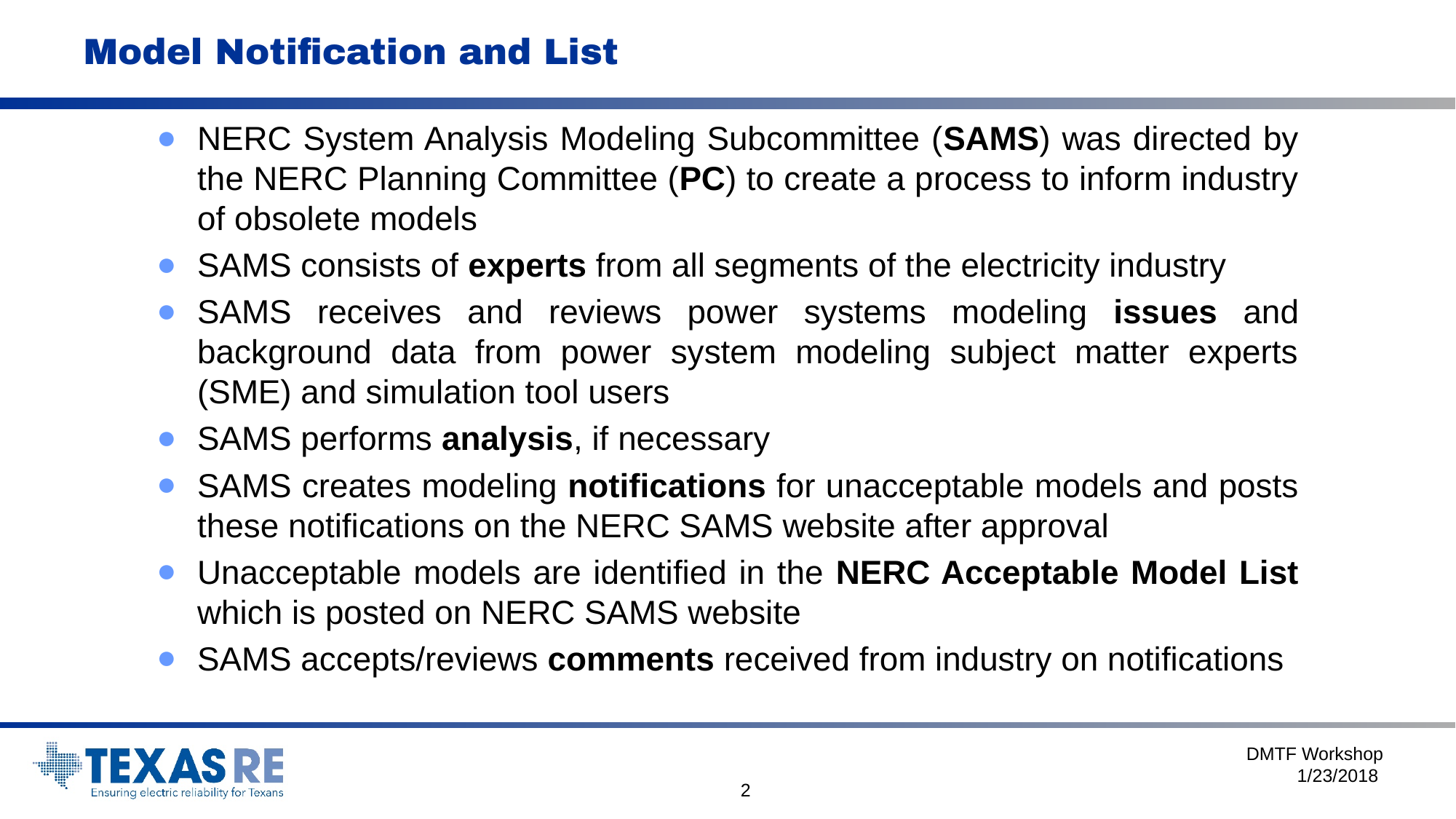

# Model Notification and List
NERC System Analysis Modeling Subcommittee (SAMS) was directed by the NERC Planning Committee (PC) to create a process to inform industry of obsolete models
SAMS consists of experts from all segments of the electricity industry
SAMS receives and reviews power systems modeling issues and background data from power system modeling subject matter experts (SME) and simulation tool users
SAMS performs analysis, if necessary
SAMS creates modeling notifications for unacceptable models and posts these notifications on the NERC SAMS website after approval
Unacceptable models are identified in the NERC Acceptable Model List which is posted on NERC SAMS website
SAMS accepts/reviews comments received from industry on notifications
DMTF Workshop
1/23/2018